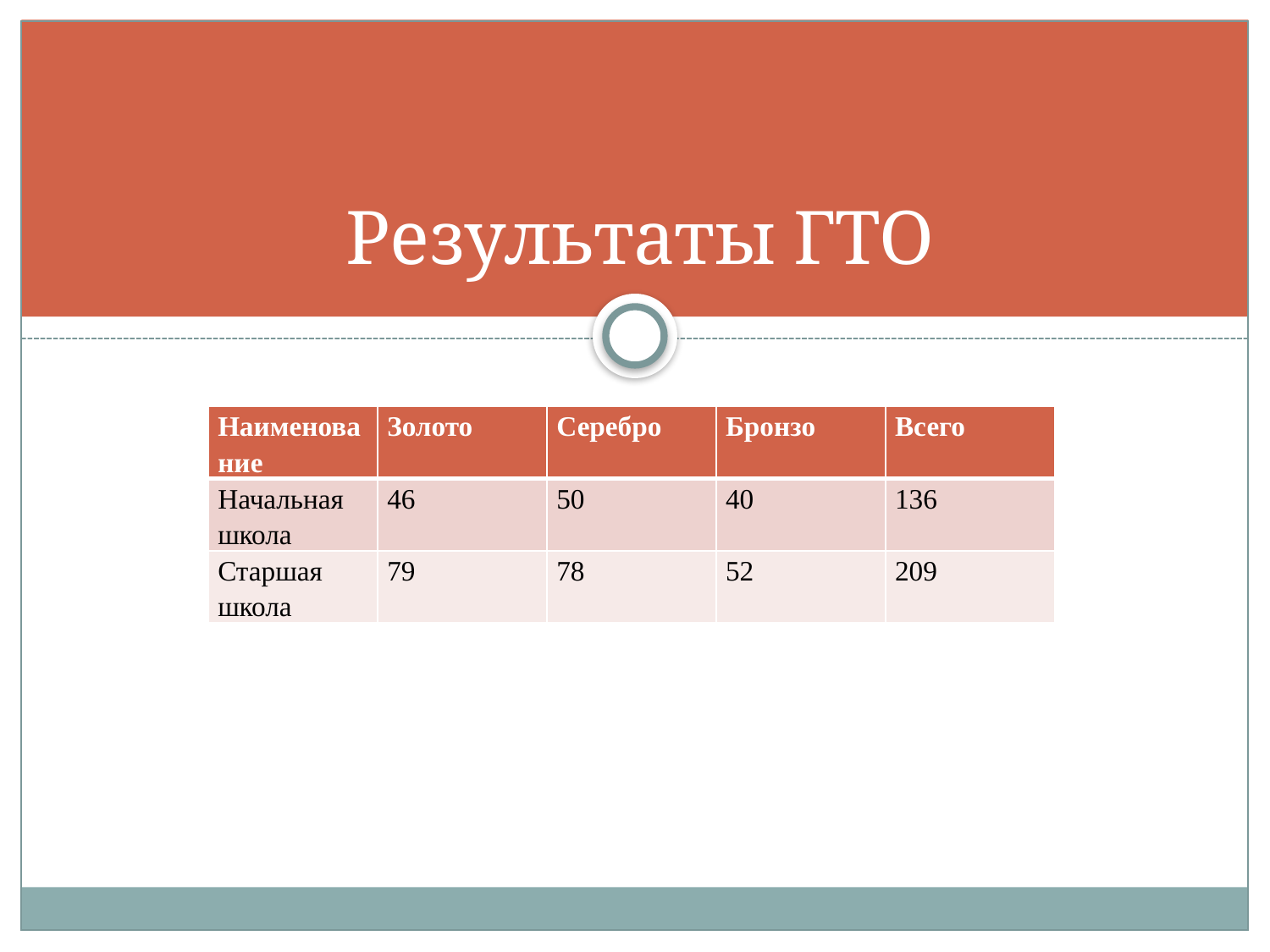

# Результаты ГТО
| Наименование | Золото | Серебро | Бронзо | Всего |
| --- | --- | --- | --- | --- |
| Начальная школа | 46 | 50 | 40 | 136 |
| Старшая школа | 79 | 78 | 52 | 209 |